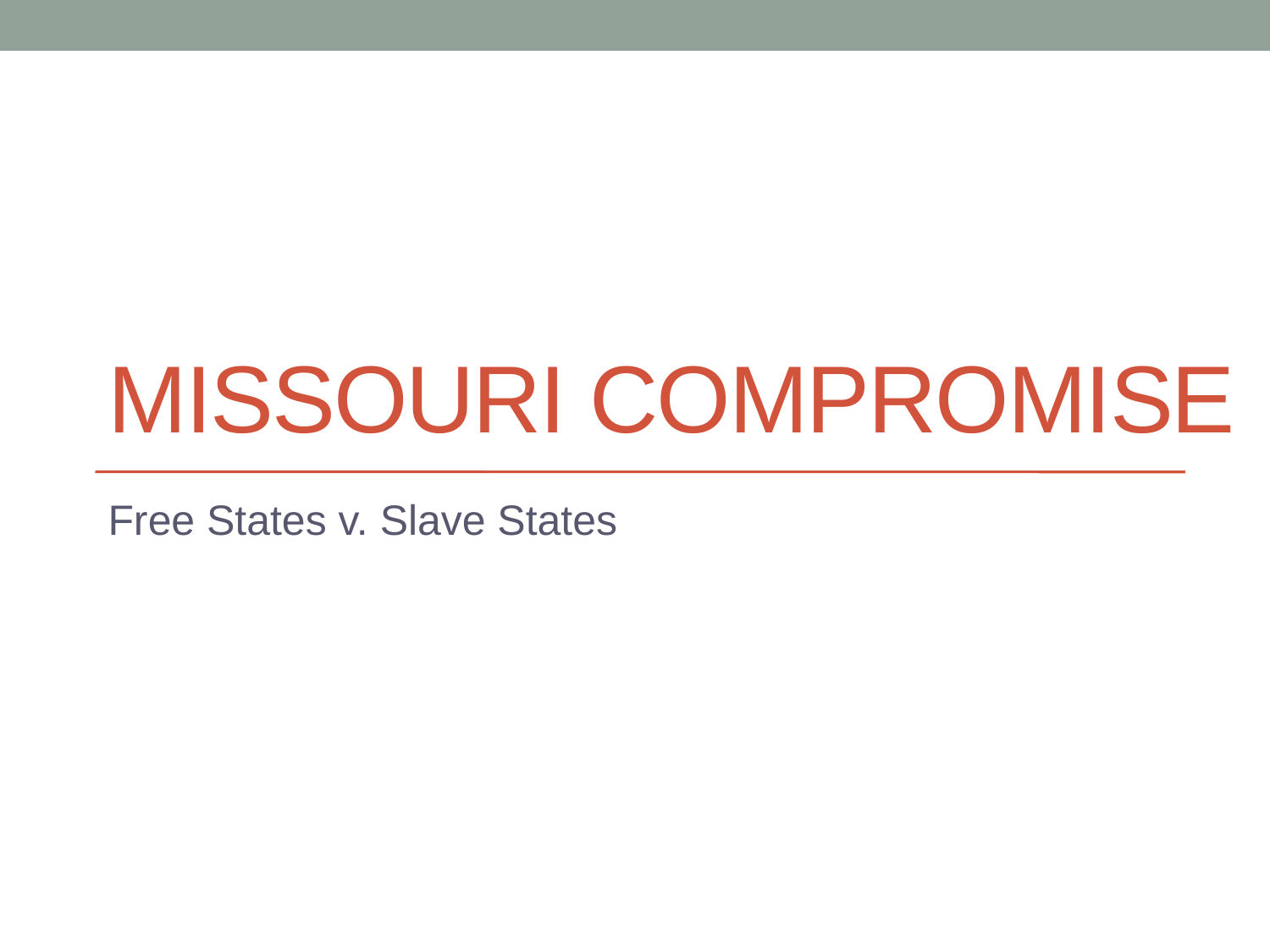

# Missouri Compromise
Free States v. Slave States